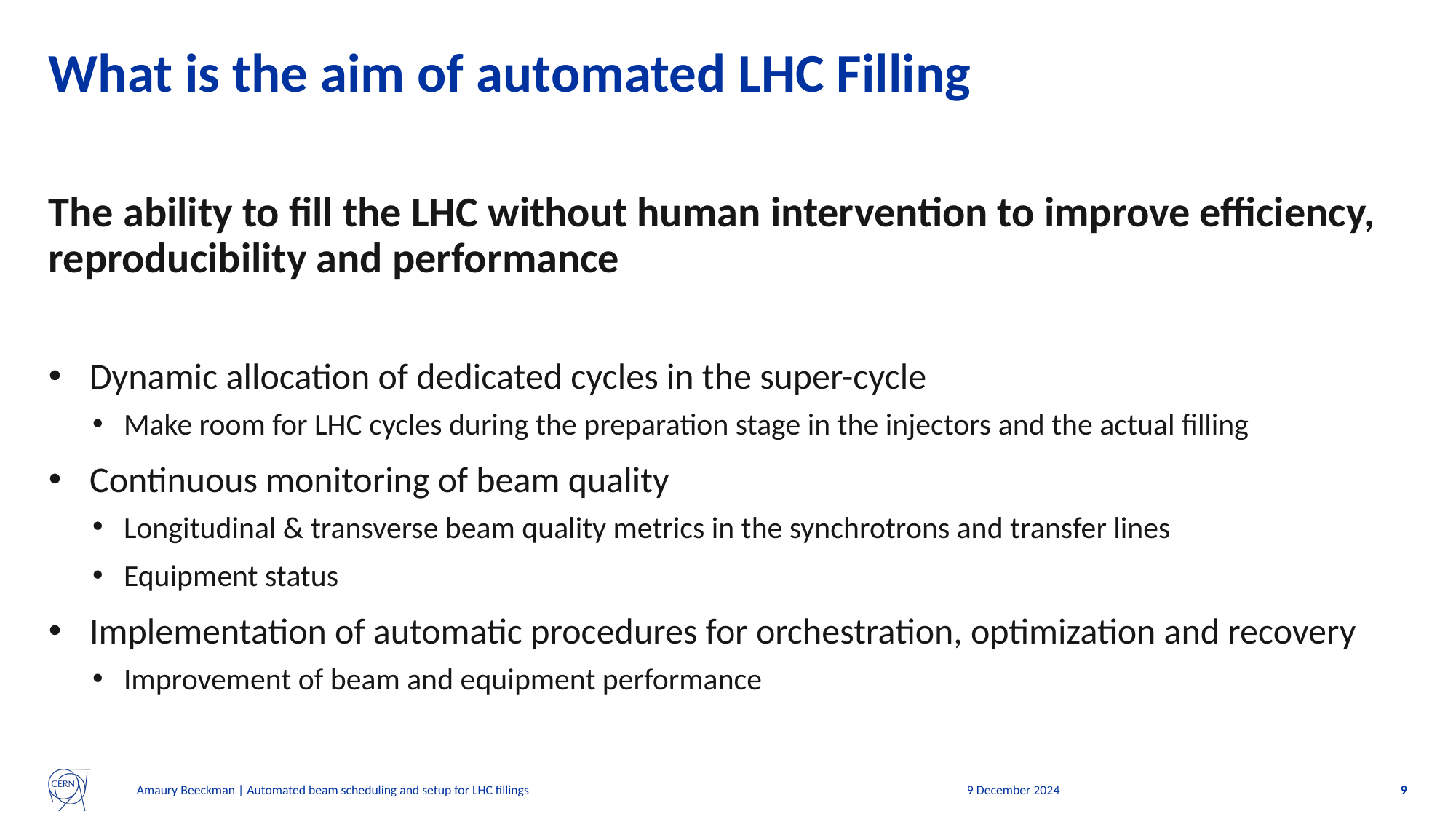

# What is the aim of automated LHC Filling
The ability to fill the LHC without human intervention to improve efficiency, reproducibility and performance

Dynamic allocation of dedicated cycles in the super-cycle
Make room for LHC cycles during the preparation stage in the injectors and the actual filling
Continuous monitoring of beam quality
Longitudinal & transverse beam quality metrics in the synchrotrons and transfer lines
Equipment status
Implementation of automatic procedures for orchestration, optimization and recovery
Improvement of beam and equipment performance
Amaury Beeckman | Automated beam scheduling and setup for LHC fillings
9 December 2024
9